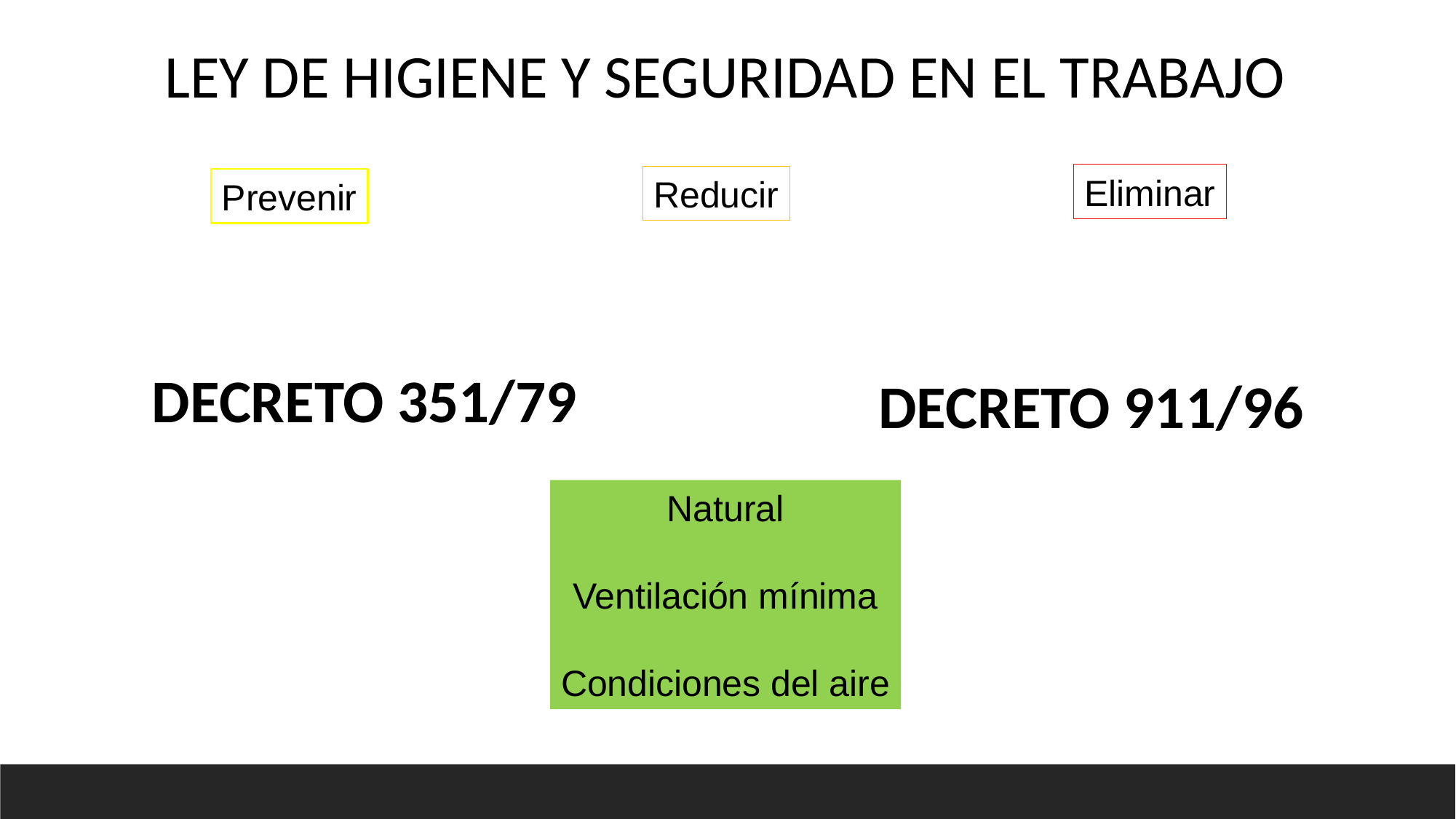

LEY DE HIGIENE Y SEGURIDAD EN EL TRABAJO
Eliminar
Reducir
Prevenir
DECRETO 351/79
DECRETO 911/96
Natural

Ventilación mínima

Condiciones del aire